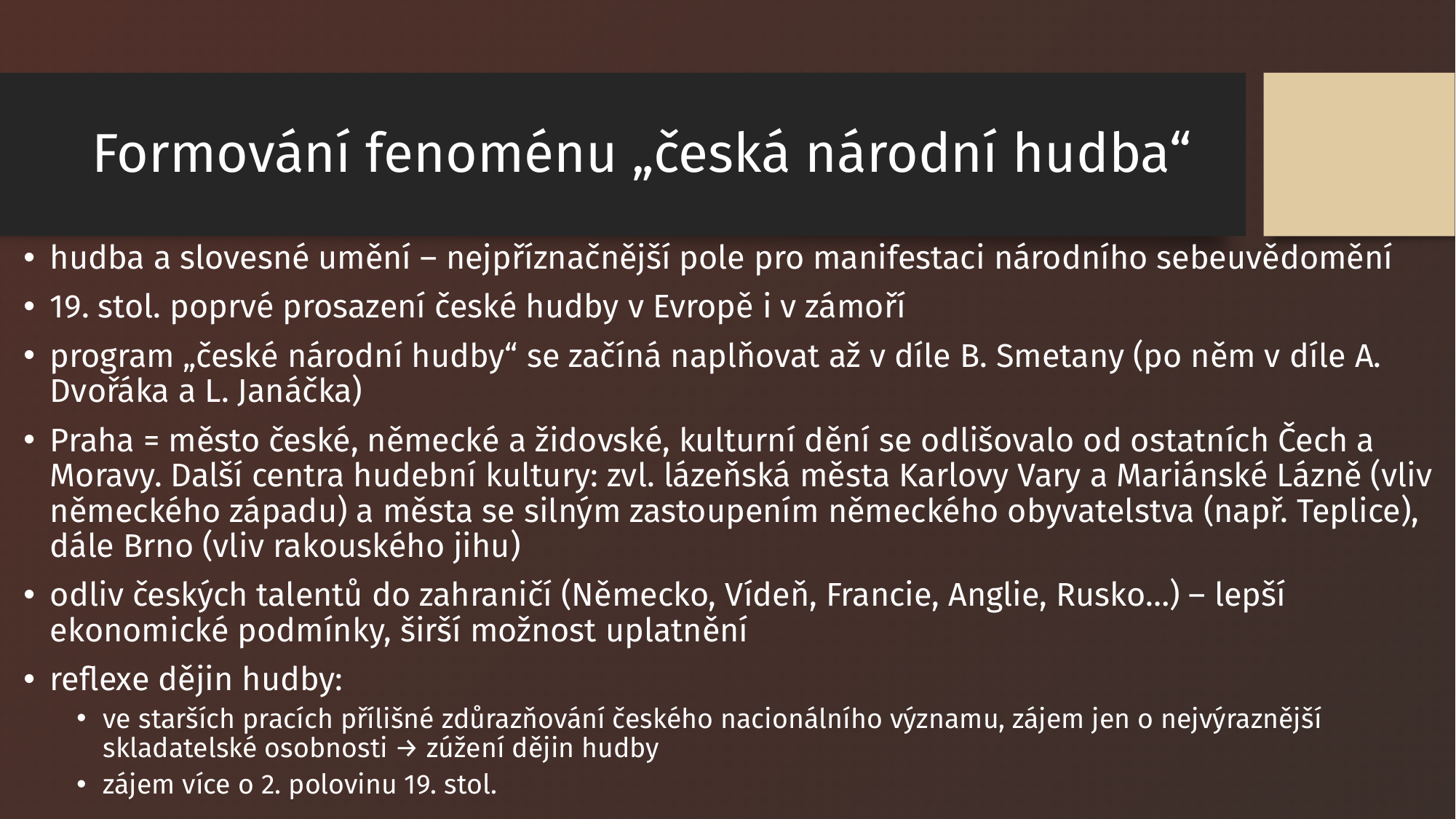

# Formování fenoménu „česká národní hudba“
hudba a slovesné umění – nejpříznačnější pole pro manifestaci národního sebeuvědomění
19. stol. poprvé prosazení české hudby v Evropě i v zámoří
program „české národní hudby“ se začíná naplňovat až v díle B. Smetany (po něm v díle A. Dvořáka a L. Janáčka)
Praha = město české, německé a židovské, kulturní dění se odlišovalo od ostatních Čech a Moravy. Další centra hudební kultury: zvl. lázeňská města Karlovy Vary a Mariánské Lázně (vliv německého západu) a města se silným zastoupením německého obyvatelstva (např. Teplice), dále Brno (vliv rakouského jihu)
odliv českých talentů do zahraničí (Německo, Vídeň, Francie, Anglie, Rusko…) – lepší ekonomické podmínky, širší možnost uplatnění
reflexe dějin hudby:
ve starších pracích přílišné zdůrazňování českého nacionálního významu, zájem jen o nejvýraznější skladatelské osobnosti → zúžení dějin hudby
zájem více o 2. polovinu 19. stol.